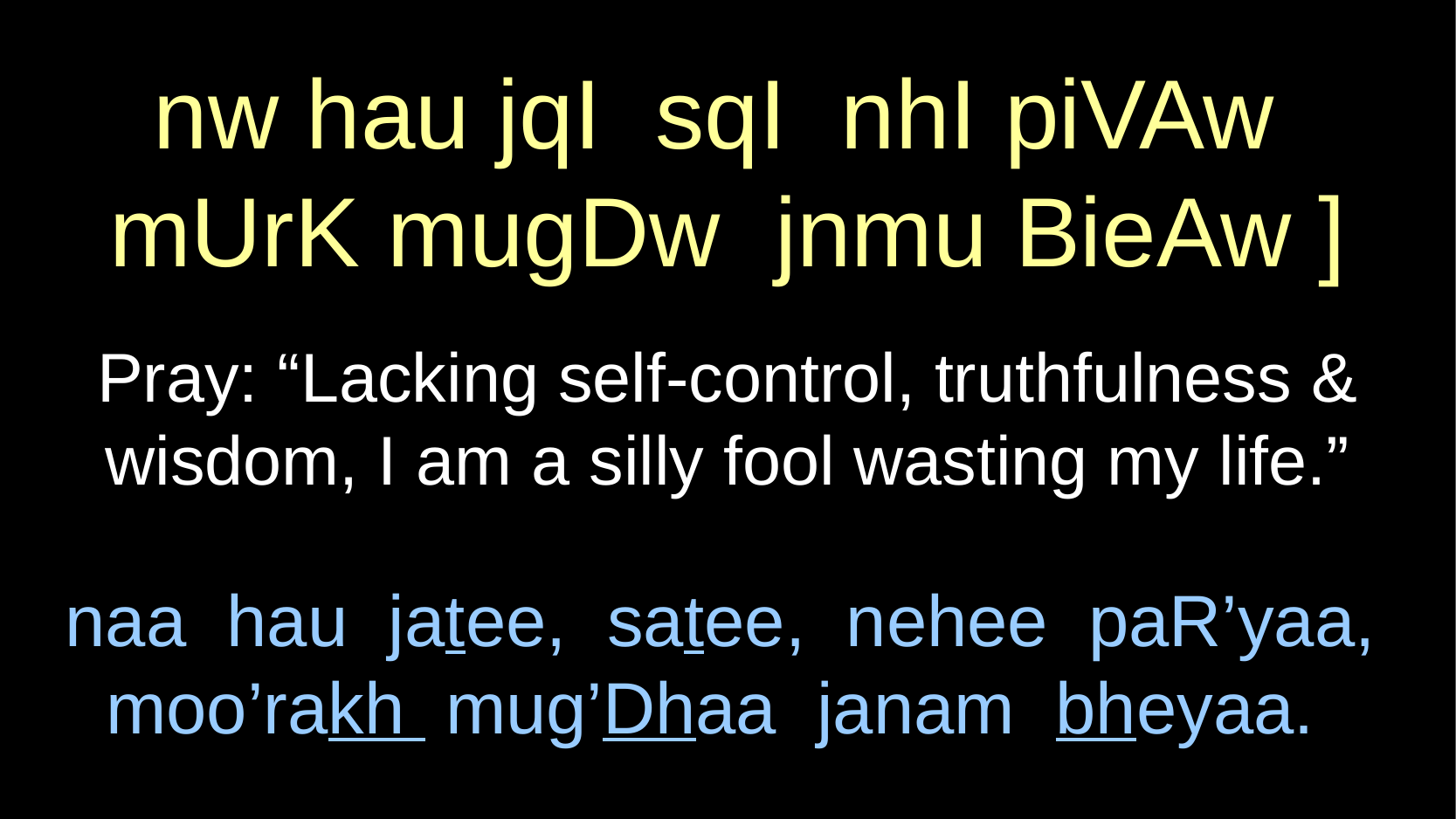

nw hau jqI  sqI  nhI piVAw
mUrK mugDw  jnmu BieAw ]
Pray: “Lacking self-control, truthfulness & wisdom, I am a silly fool wasting my life.”
# naa  hau  jatee,  satee,  nehee  paR’yaa, moo’rakh  mug’Dhaa  janam  bheyaa.